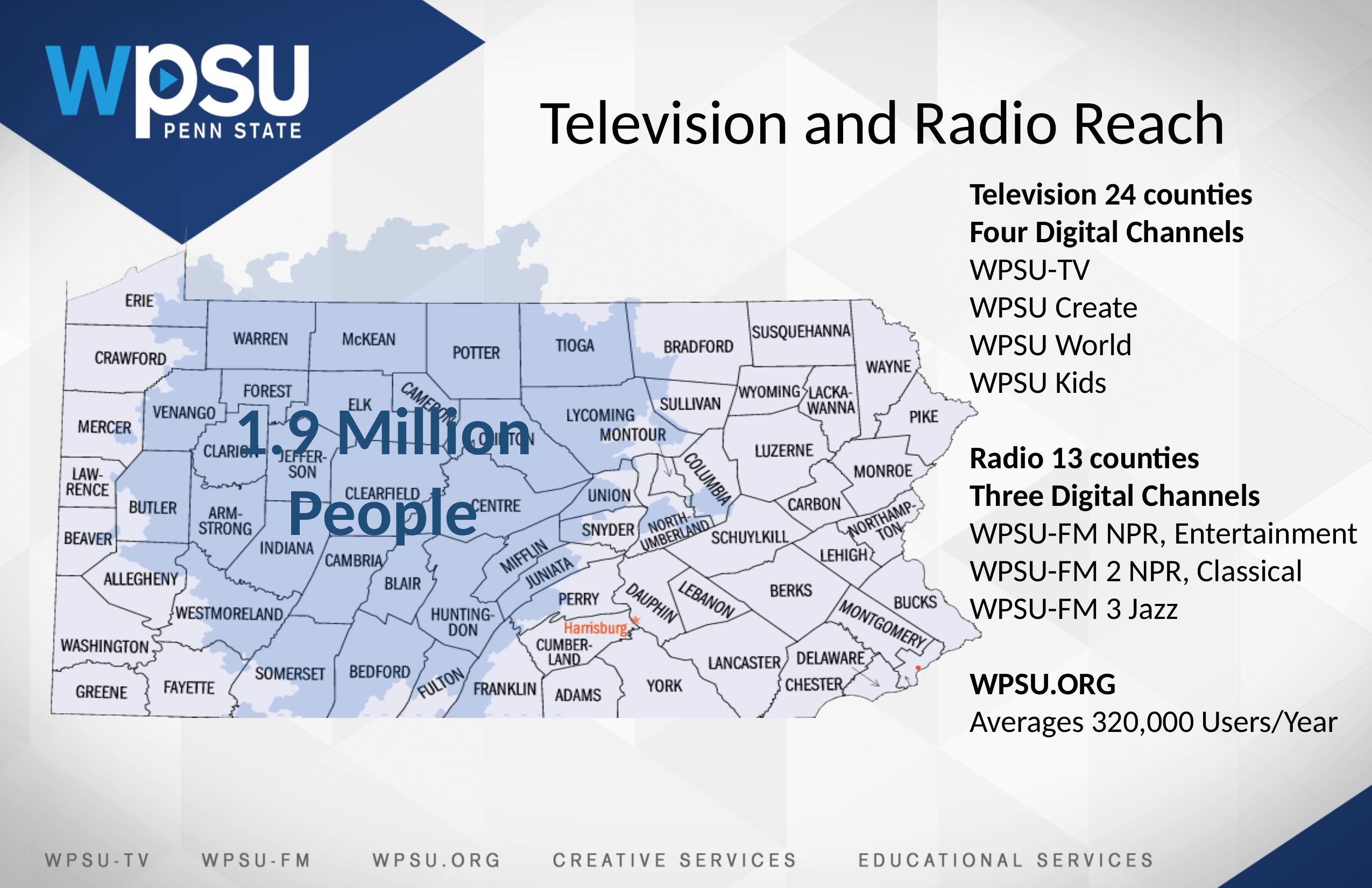

Television and Radio Reach
Television 24 counties
Four Digital Channels
WPSU-TV
WPSU Create
WPSU World
WPSU Kids

Radio 13 counties
Three Digital Channels
WPSU-FM NPR, Entertainment
WPSU-FM 2 NPR, Classical
WPSU-FM 3 Jazz

WPSU.ORG
Averages 320,000 Users/Year

1.9 Million People